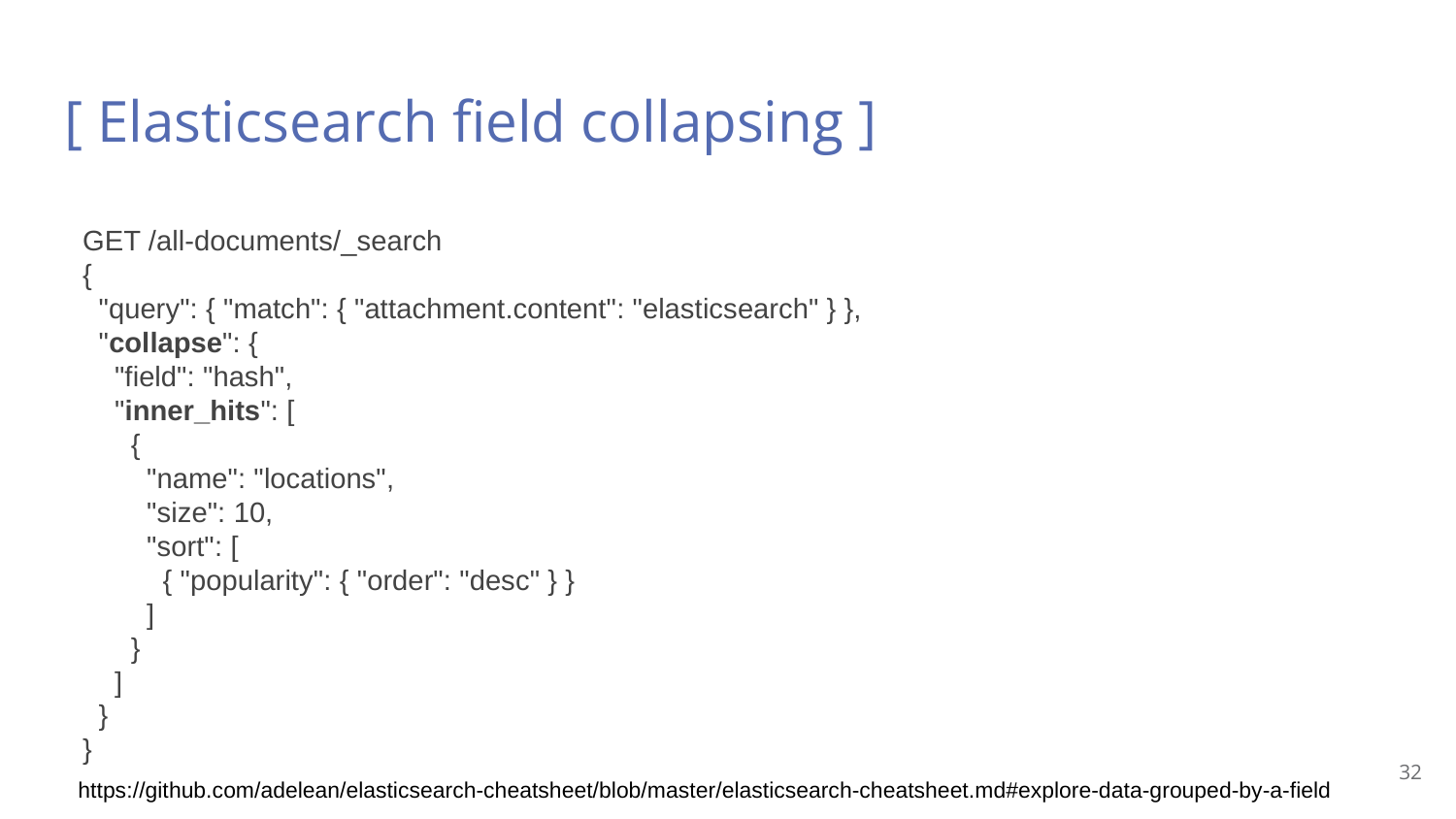

# [ Elasticsearch field collapsing ]
GET /all-documents/_search
{
  "query": { "match": { "attachment.content": "elasticsearch" } },
  "collapse": {
    "field": "hash",
    "inner_hits": [
      {
        "name": "locations",
        "size": 10,
        "sort": [
          { "popularity": { "order": "desc" } }
        ]
      }
    ]
  }
}

32
https://github.com/adelean/elasticsearch-cheatsheet/blob/master/elasticsearch-cheatsheet.md#explore-data-grouped-by-a-field